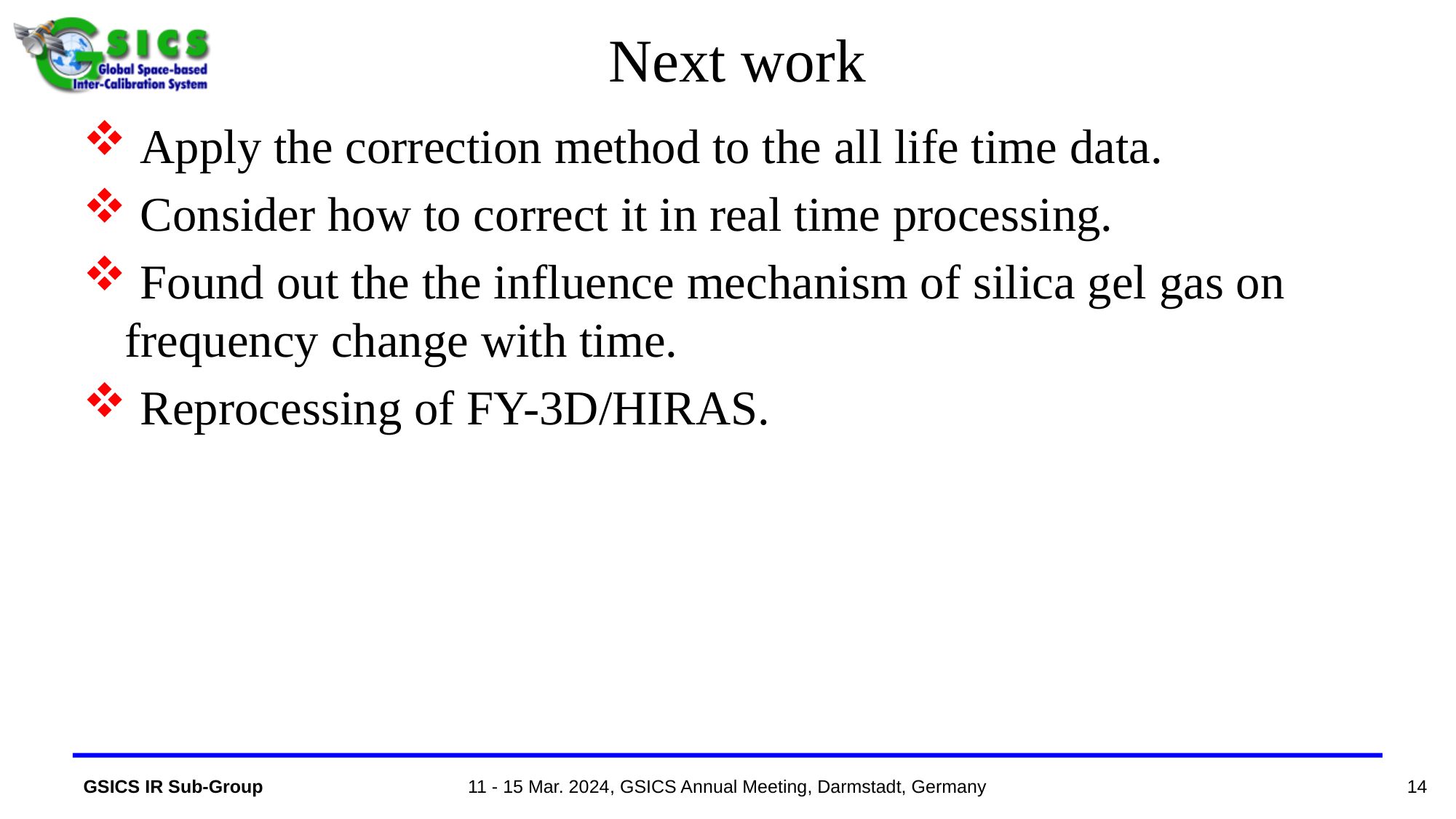

# Next work
 Apply the correction method to the all life time data.
 Consider how to correct it in real time processing.
 Found out the the influence mechanism of silica gel gas on frequency change with time.
 Reprocessing of FY-3D/HIRAS.
14